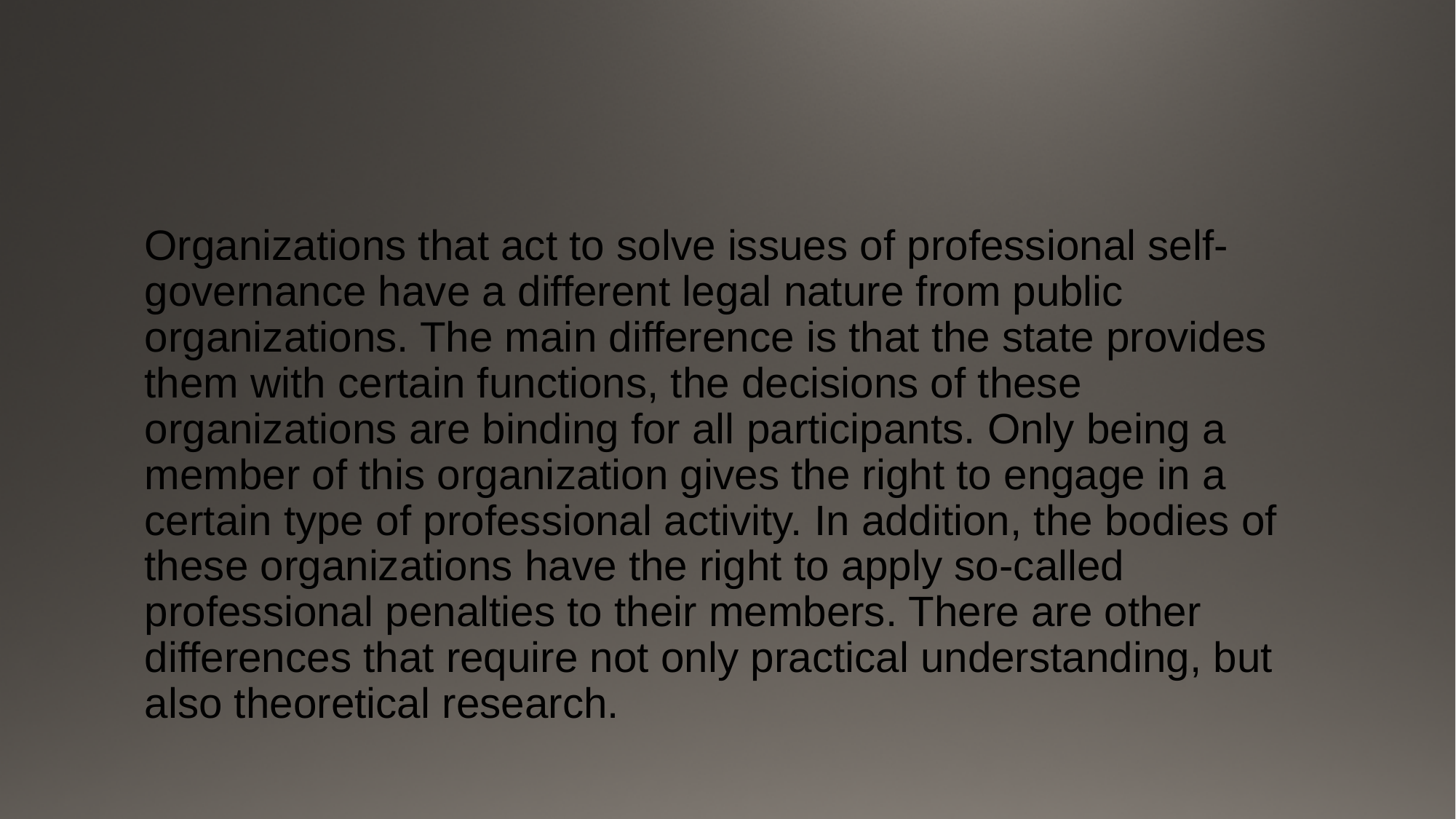

Organizations that act to solve issues of professional self-governance have a different legal nature from public organizations. The main difference is that the state provides them with certain functions, the decisions of these organizations are binding for all participants. Only being a member of this organization gives the right to engage in a certain type of professional activity. In addition, the bodies of these organizations have the right to apply so-called professional penalties to their members. There are other differences that require not only practical understanding, but also theoretical research.